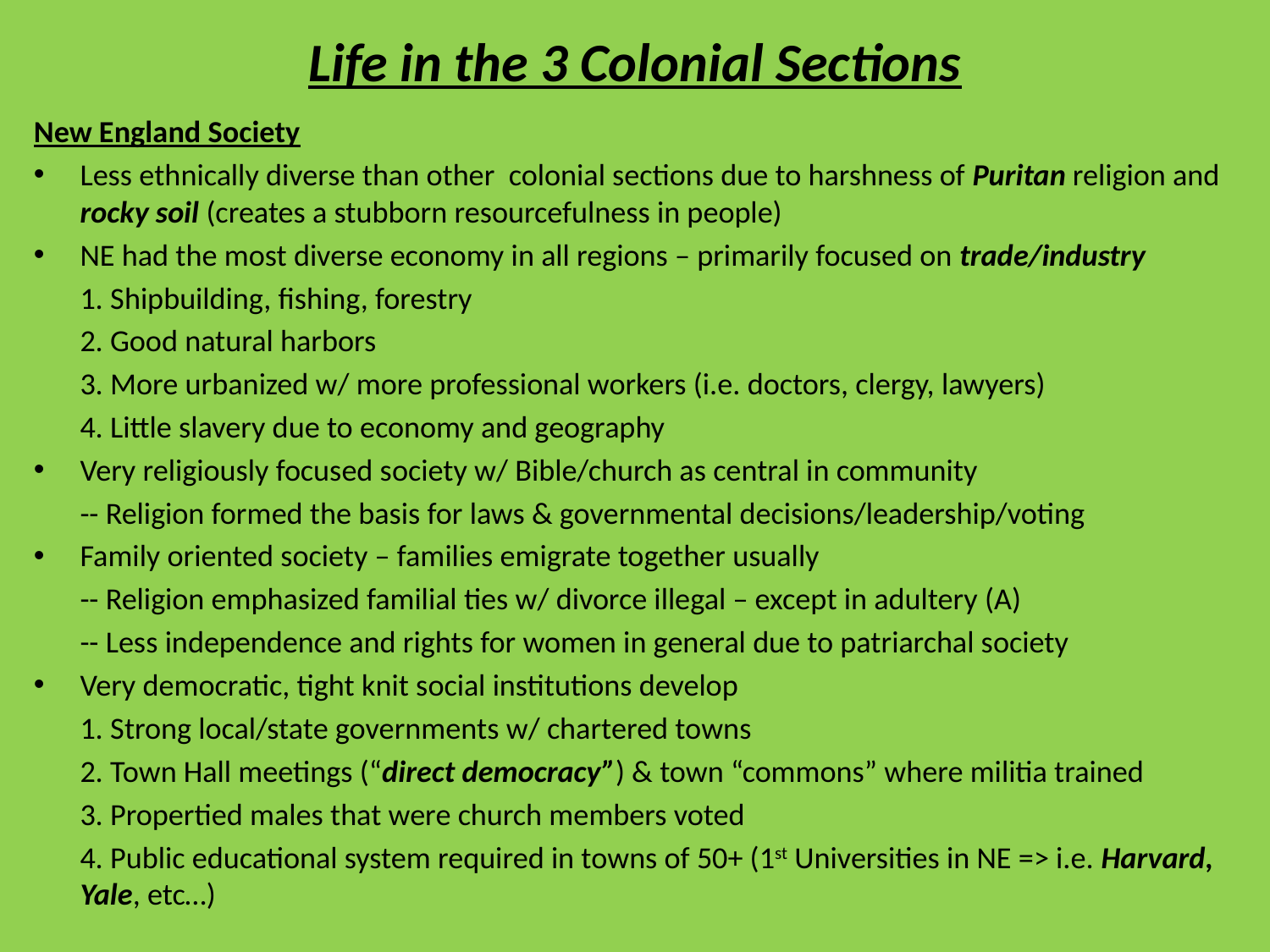

# Life in the 3 Colonial Sections
New England Society
Less ethnically diverse than other  colonial sections due to harshness of Puritan religion and rocky soil (creates a stubborn resourcefulness in people)
NE had the most diverse economy in all regions – primarily focused on trade/industry
	1. Shipbuilding, fishing, forestry
	2. Good natural harbors
	3. More urbanized w/ more professional workers (i.e. doctors, clergy, lawyers)
	4. Little slavery due to economy and geography
Very religiously focused society w/ Bible/church as central in community
	-- Religion formed the basis for laws & governmental decisions/leadership/voting
Family oriented society – families emigrate together usually
	-- Religion emphasized familial ties w/ divorce illegal – except in adultery (A)
	-- Less independence and rights for women in general due to patriarchal society
Very democratic, tight knit social institutions develop
	1. Strong local/state governments w/ chartered towns
	2. Town Hall meetings (“direct democracy”) & town “commons” where militia trained
	3. Propertied males that were church members voted
	4. Public educational system required in towns of 50+ (1st Universities in NE => i.e. Harvard, Yale, etc…)